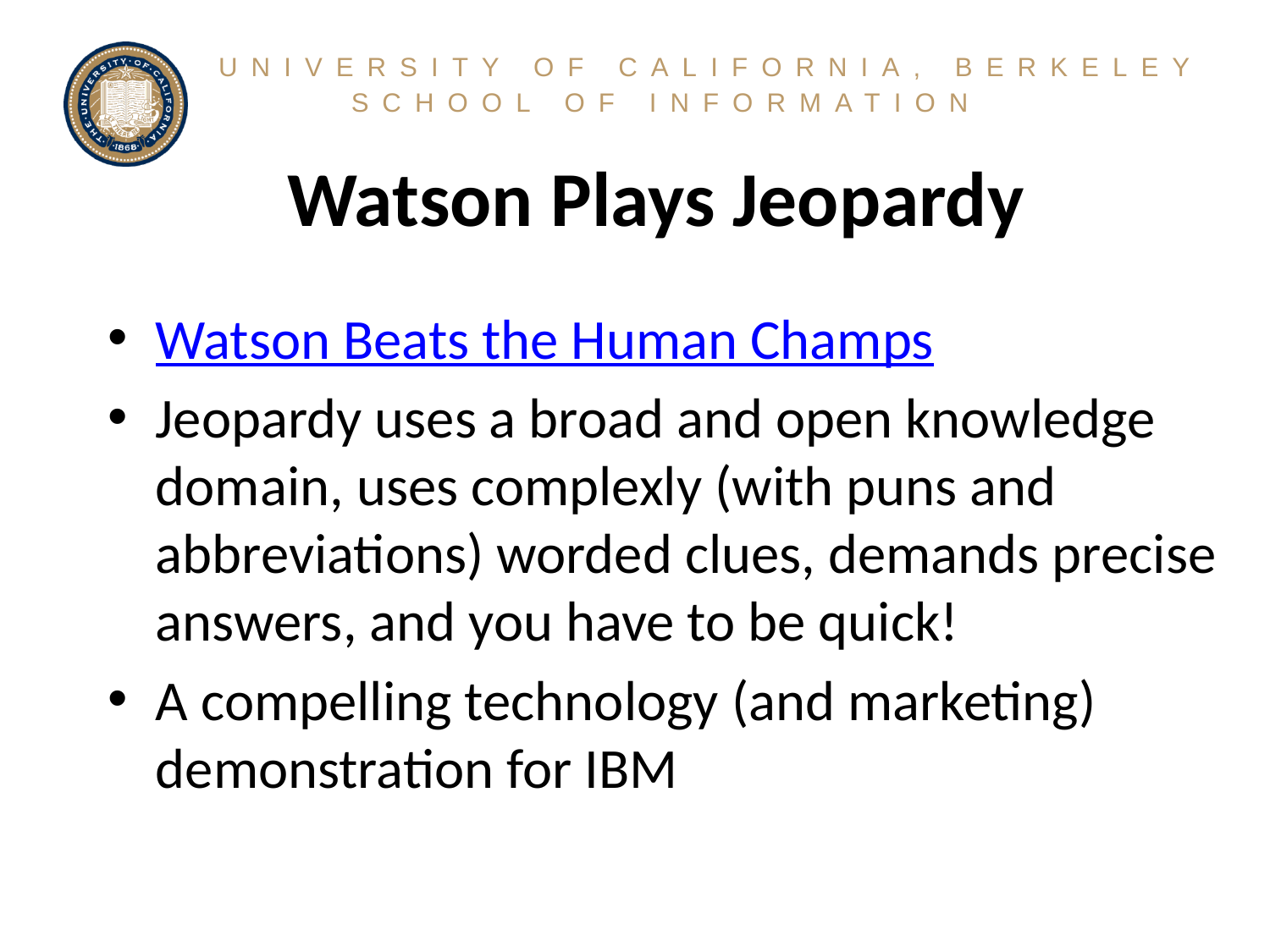

# Watson Plays Jeopardy
Watson Beats the Human Champs
Jeopardy uses a broad and open knowledge domain, uses complexly (with puns and abbreviations) worded clues, demands precise answers, and you have to be quick!
A compelling technology (and marketing) demonstration for IBM